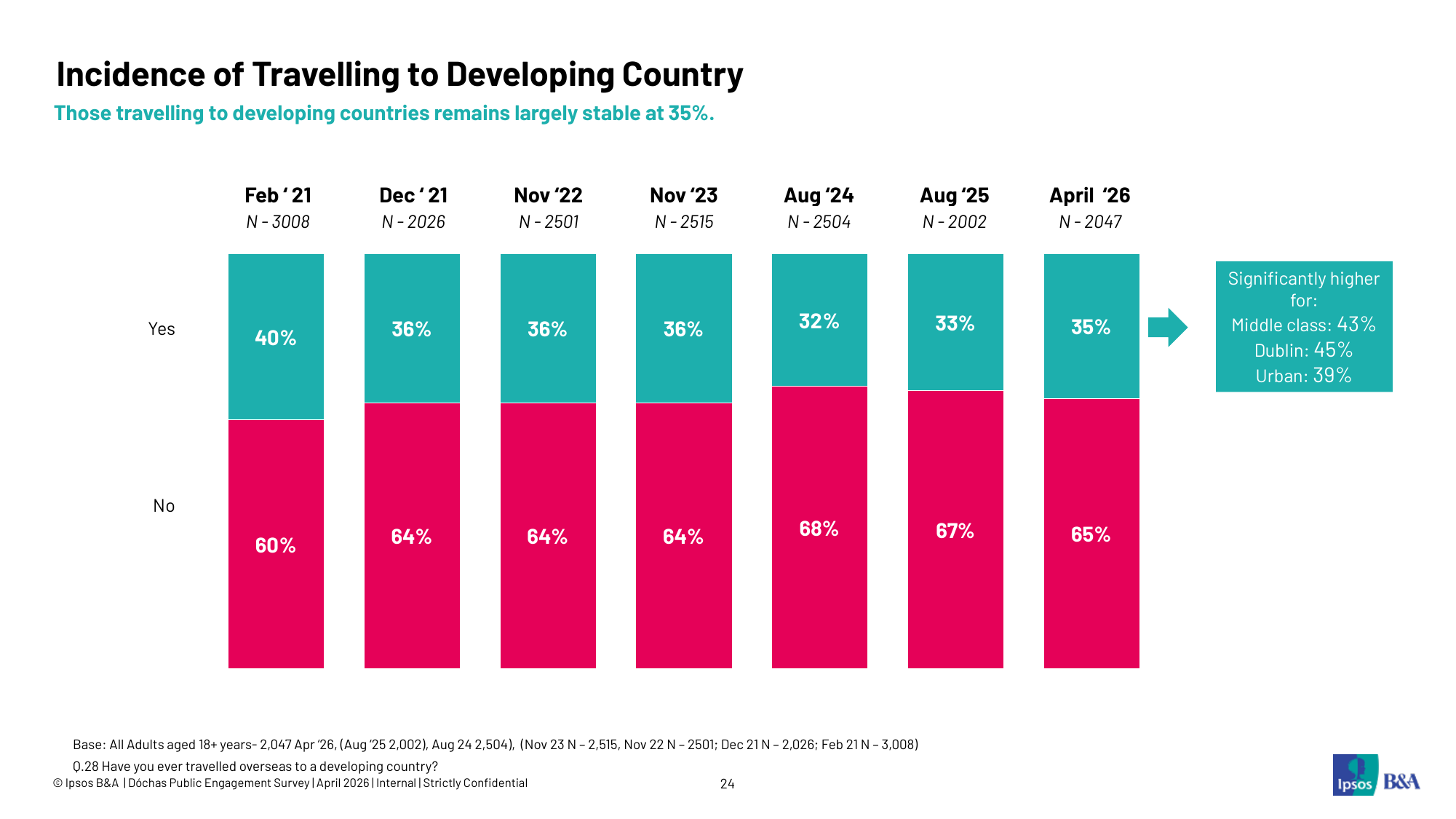

# Incidence of Travelling to Developing Country

Those travelling to developing countries remains largely stable at 35%.
| Feb ‘ 21 | Dec ‘ 21 | Nov ‘22 | Nov ‘23 | Aug ‘24 | Aug ‘25 | April ‘26 |
| --- | --- | --- | --- | --- | --- | --- |
| N - 3008 | N - 2026 | N - 2501 | N - 2515 | N - 2504 | N - 2002 | N - 2047 |

### Chart

| Category |  |  |
|---|---|---|
Significantly higher for:
Middle class: 43%
Dublin: 45%
Urban: 39%

| Yes |
| --- |
| No |
Base: All Adults aged 18+ years- 2,047 Apr ‘26, (Aug ‘25 2,002), Aug 24 2,504),  (Nov 23 N – 2,515, Nov 22 N – 2501; Dec 21 N – 2,026; Feb 21 N – 3,008)
Q.28 Have you ever travelled overseas to a developing country?